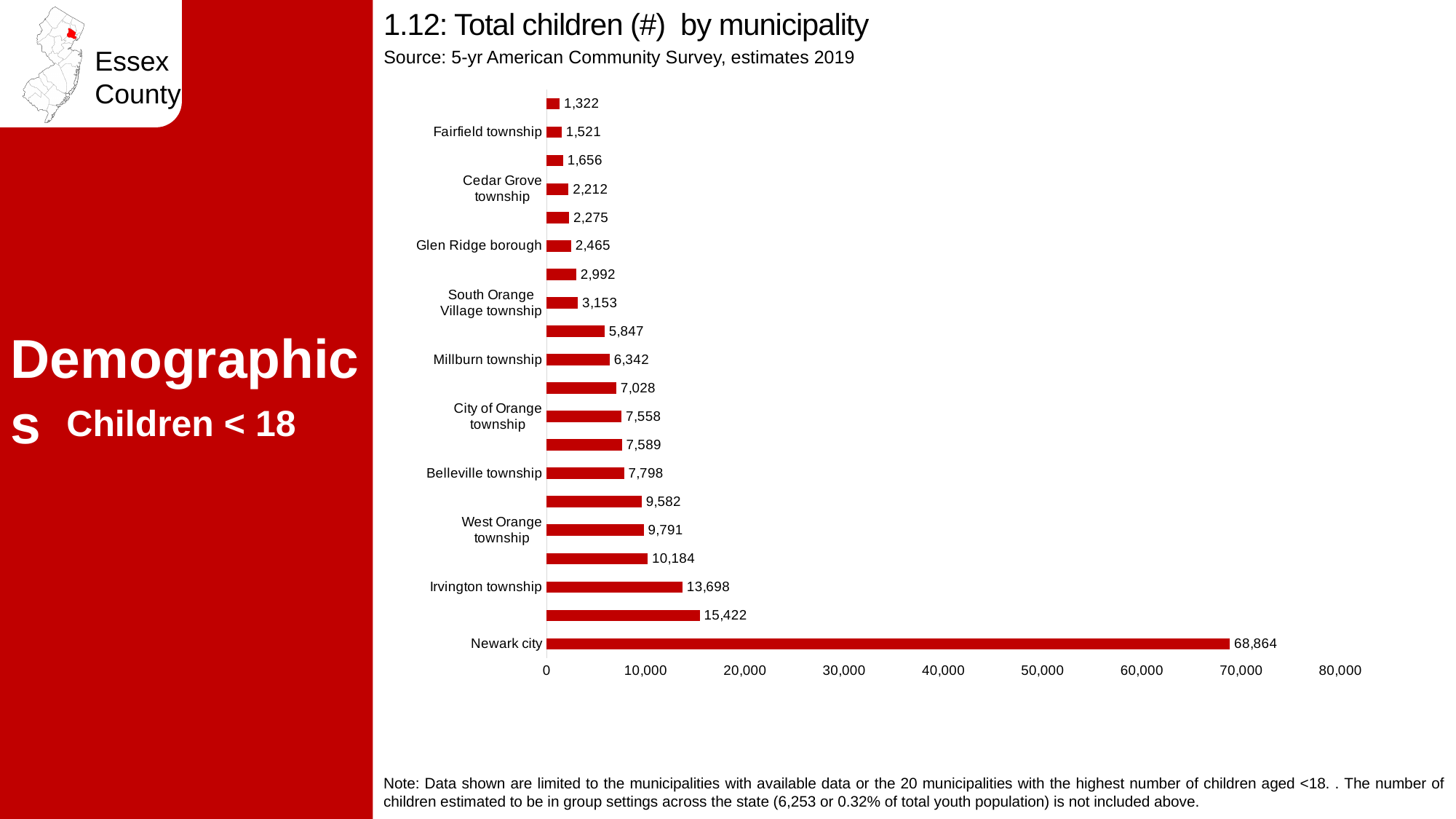

1.12: Total children (#)  by municipality
Source: 5-yr American Community Survey, estimates 2019

### Chart

| Category | Total children by municipality  |
|---|---|
| Newark city | 68864.0 |
| East Orange city | 15422.0 |
| Irvington township | 13698.0 |
| Bloomfield township | 10184.0 |
| West Orange township | 9791.0 |
| Montclair township | 9582.0 |
| Belleville township | 7798.0 |
| Livingston township | 7589.0 |
| City of Orange township | 7558.0 |
| Maplewood township | 7028.0 |
| Millburn township | 6342.0 |
| Nutley township | 5847.0 |
| South Orange Village township | 3153.0 |
| Verona township | 2992.0 |
| Glen Ridge borough | 2465.0 |
| West Caldwell township | 2275.0 |
| Cedar Grove township | 2212.0 |
| North Caldwell borough | 1656.0 |
| Fairfield township | 1521.0 |
| Caldwell borough | 1322.0 |
Demographics
Children < 18
Note: Data shown are limited to the municipalities with available data or the 20 municipalities with the highest number of children aged <18. . The number of children estimated to be in group settings across the state (6,253 or 0.32% of total youth population) is not included above.